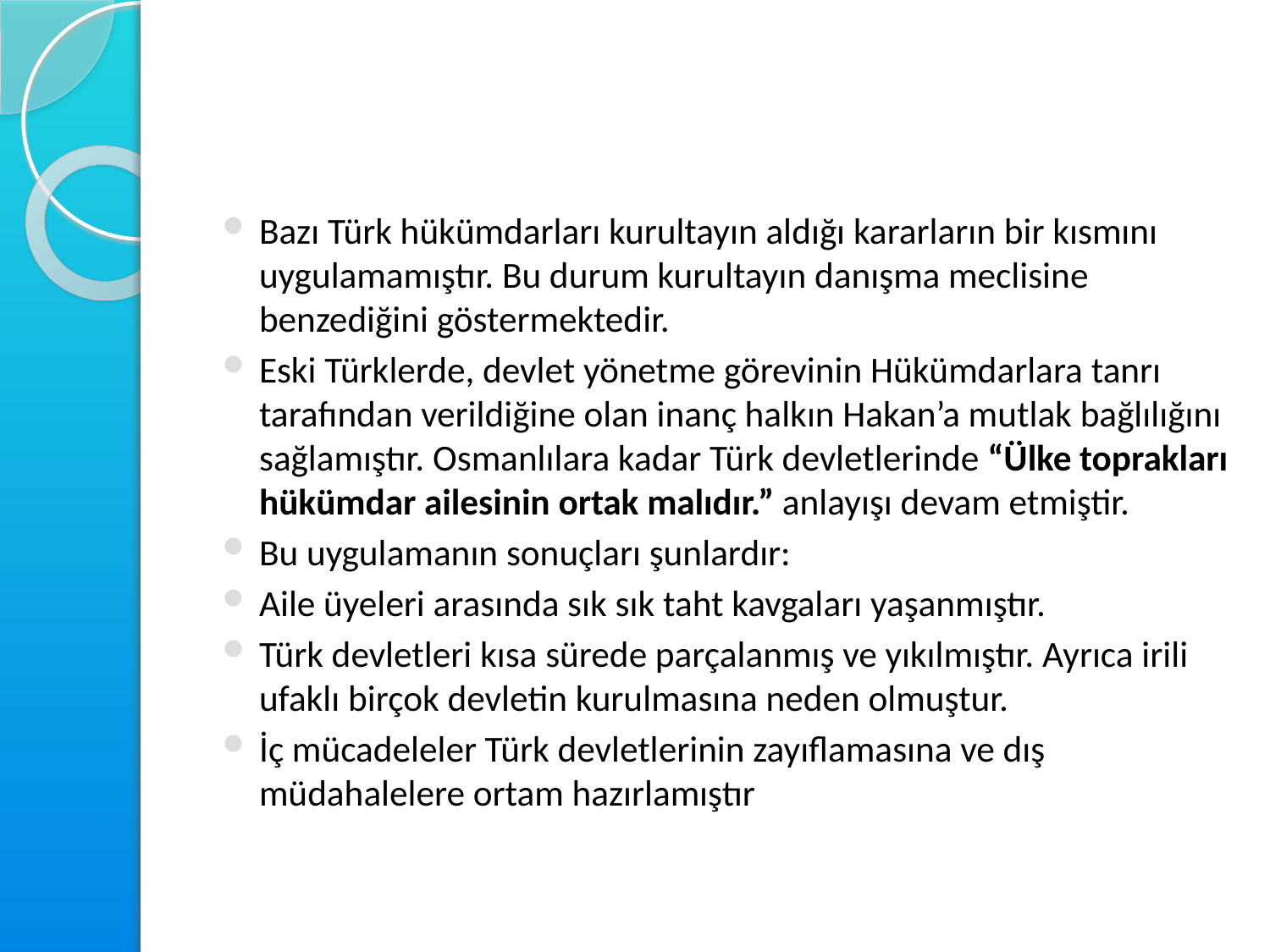

#
Bazı Türk hükümdarları kurultayın aldığı kararların bir kısmını uygulamamıştır. Bu durum kurultayın danışma meclisine benzediğini göstermektedir.
Eski Türklerde, devlet yönetme görevinin Hükümdarlara tanrı tarafından verildiğine olan inanç halkın Hakan’a mutlak bağlılığını sağlamıştır. Osmanlılara kadar Türk devletlerinde “Ülke toprakları hükümdar ailesinin ortak malıdır.” anlayışı devam etmiştir.
Bu uygulamanın sonuçları şunlardır:
Aile üyeleri arasında sık sık taht kavgaları yaşanmıştır.
Türk devletleri kısa sürede parçalanmış ve yıkılmıştır. Ayrıca irili ufaklı birçok devletin kurulmasına neden olmuştur.
İç mücadeleler Türk devletlerinin zayıflamasına ve dış müdahalelere ortam hazırlamıştır